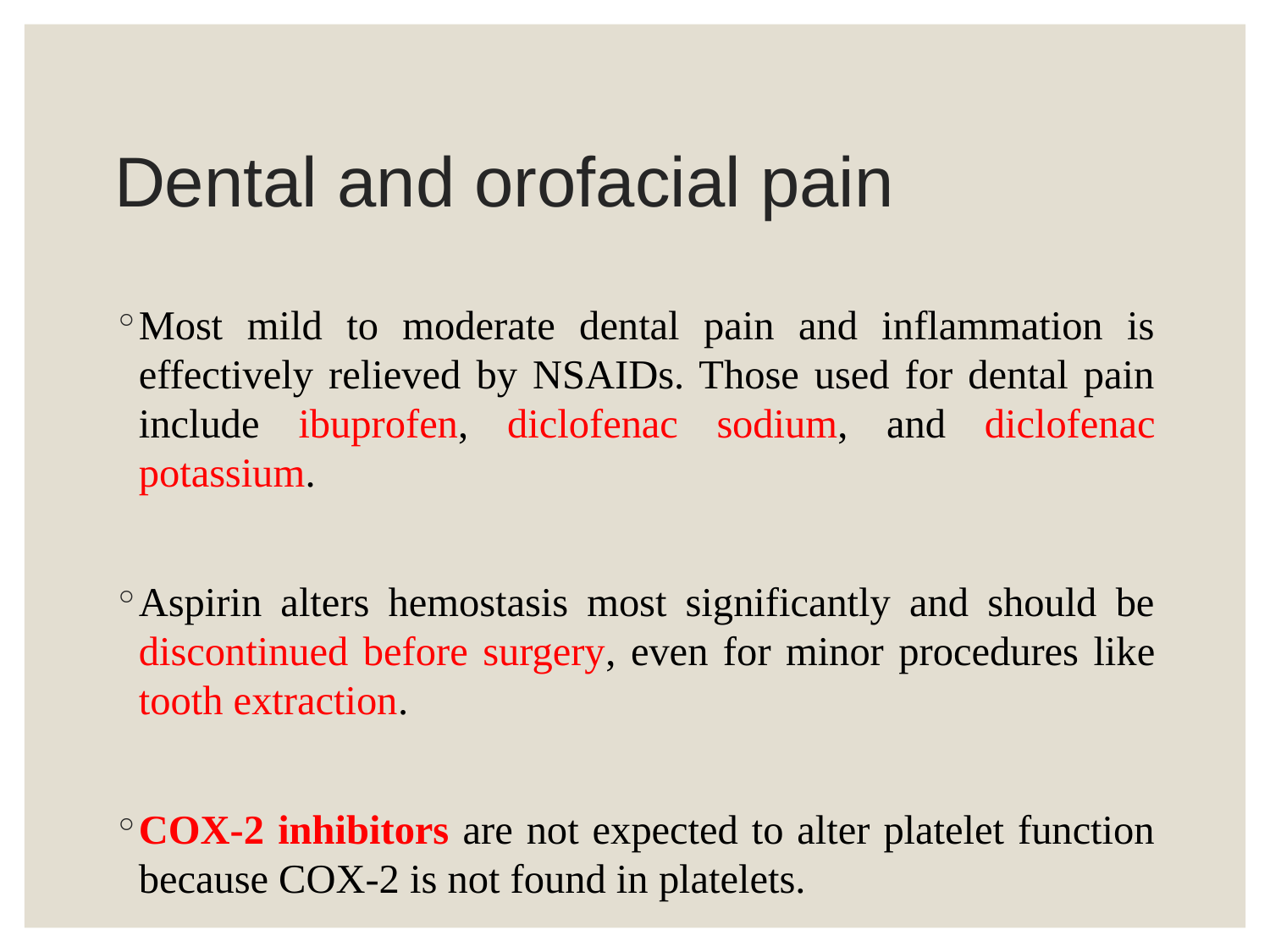

# Dental and orofacial pain
Most mild to moderate dental pain and inflammation is effectively relieved by NSAIDs. Those used for dental pain include ibuprofen, diclofenac sodium, and diclofenac potassium.

Aspirin alters hemostasis most significantly and should be discontinued before surgery, even for minor procedures like tooth extraction.

COX-2 inhibitors are not expected to alter platelet function because COX-2 is not found in platelets.